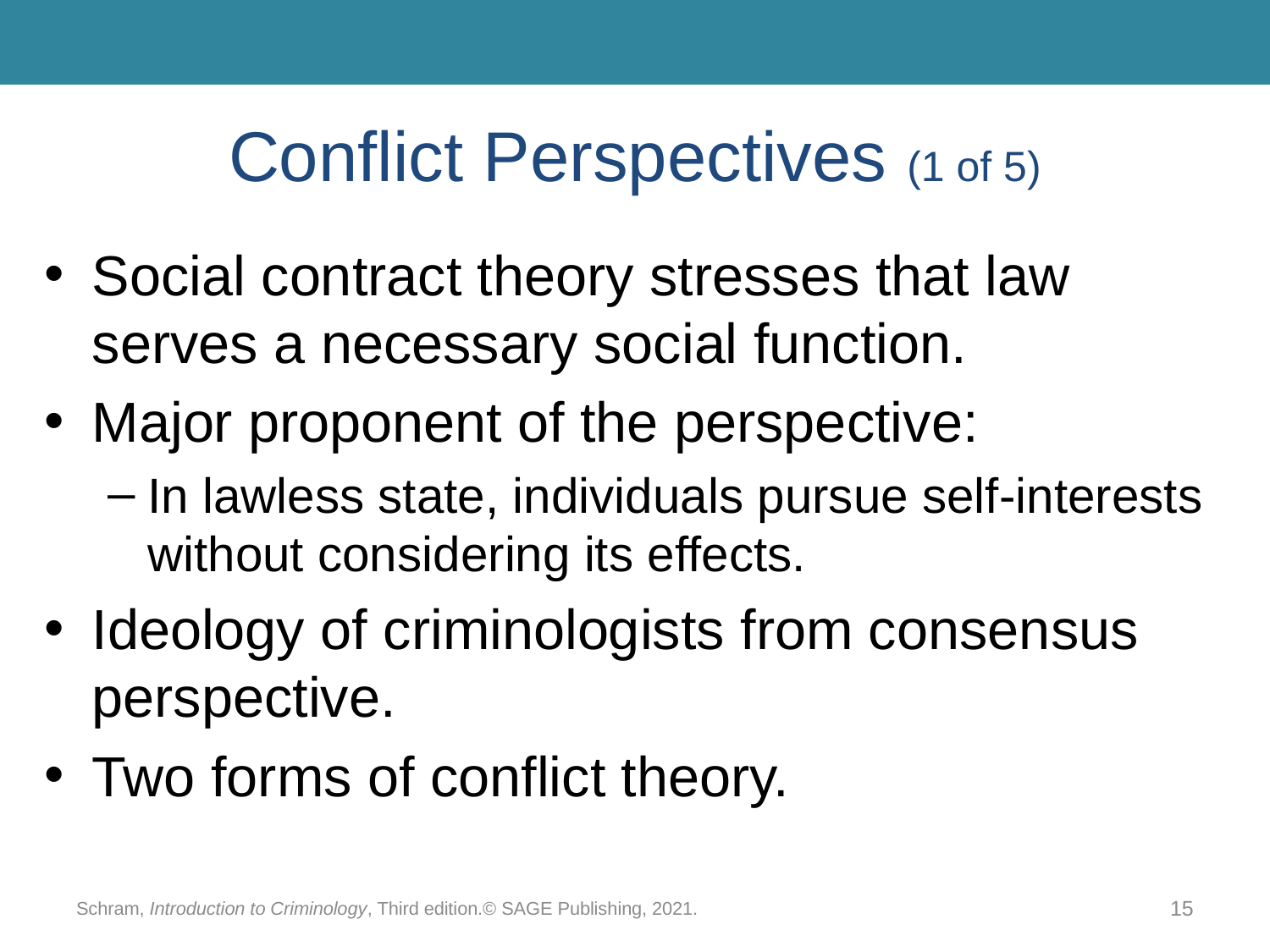

# Conflict Perspectives (1 of 5)
Social contract theory stresses that law serves a necessary social function.
Major proponent of the perspective:
In lawless state, individuals pursue self-interests without considering its effects.
Ideology of criminologists from consensus perspective.
Two forms of conflict theory.

Schram, Introduction to Criminology, Third edition.© SAGE Publishing, 2021.
15